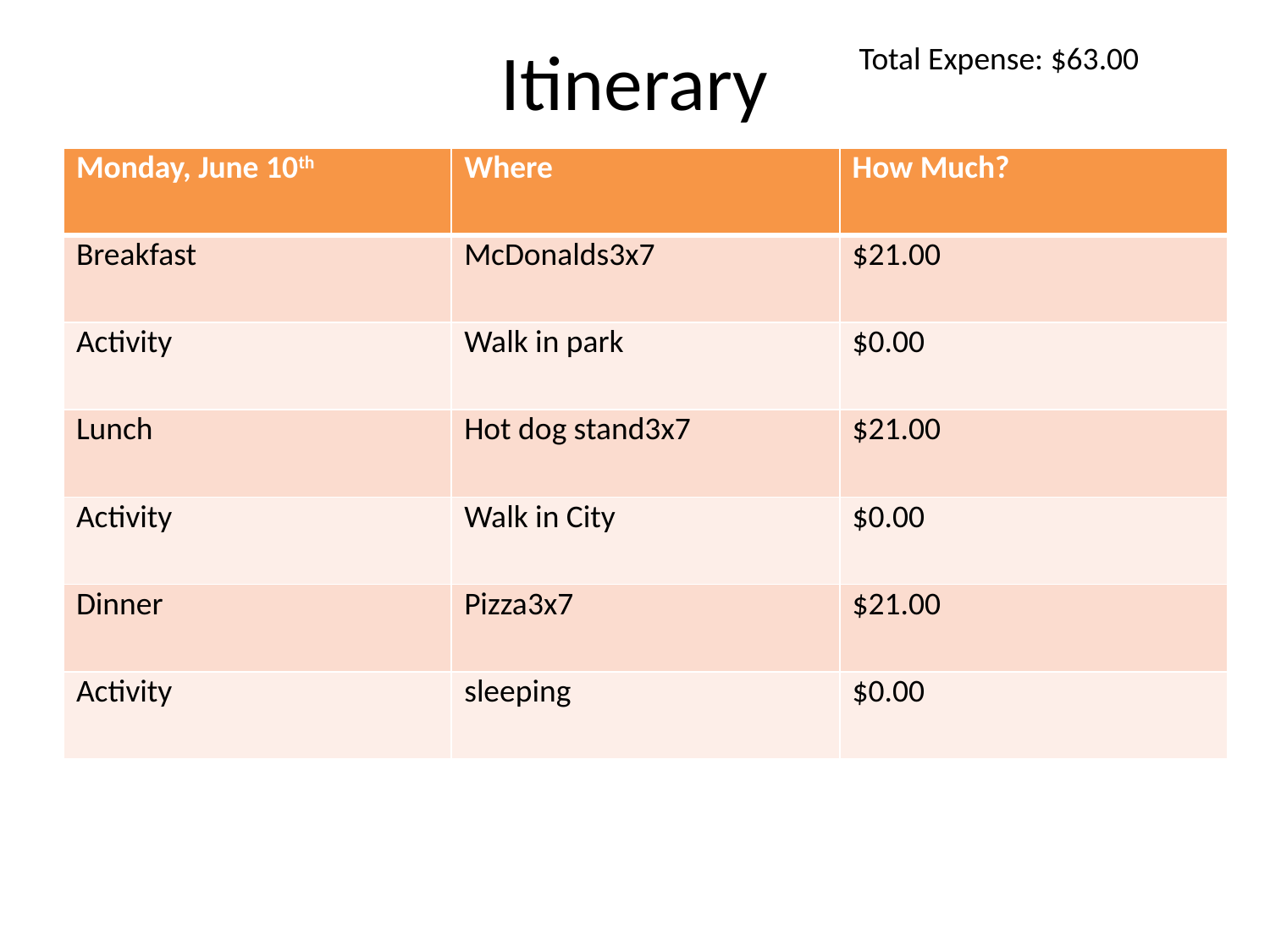

# Itinerary
Total Expense: $63.00
| Monday, June 10th | Where | How Much? |
| --- | --- | --- |
| Breakfast | McDonalds3x7 | $21.00 |
| Activity | Walk in park | $0.00 |
| Lunch | Hot dog stand3x7 | $21.00 |
| Activity | Walk in City | $0.00 |
| Dinner | Pizza3x7 | $21.00 |
| Activity | sleeping | $0.00 |